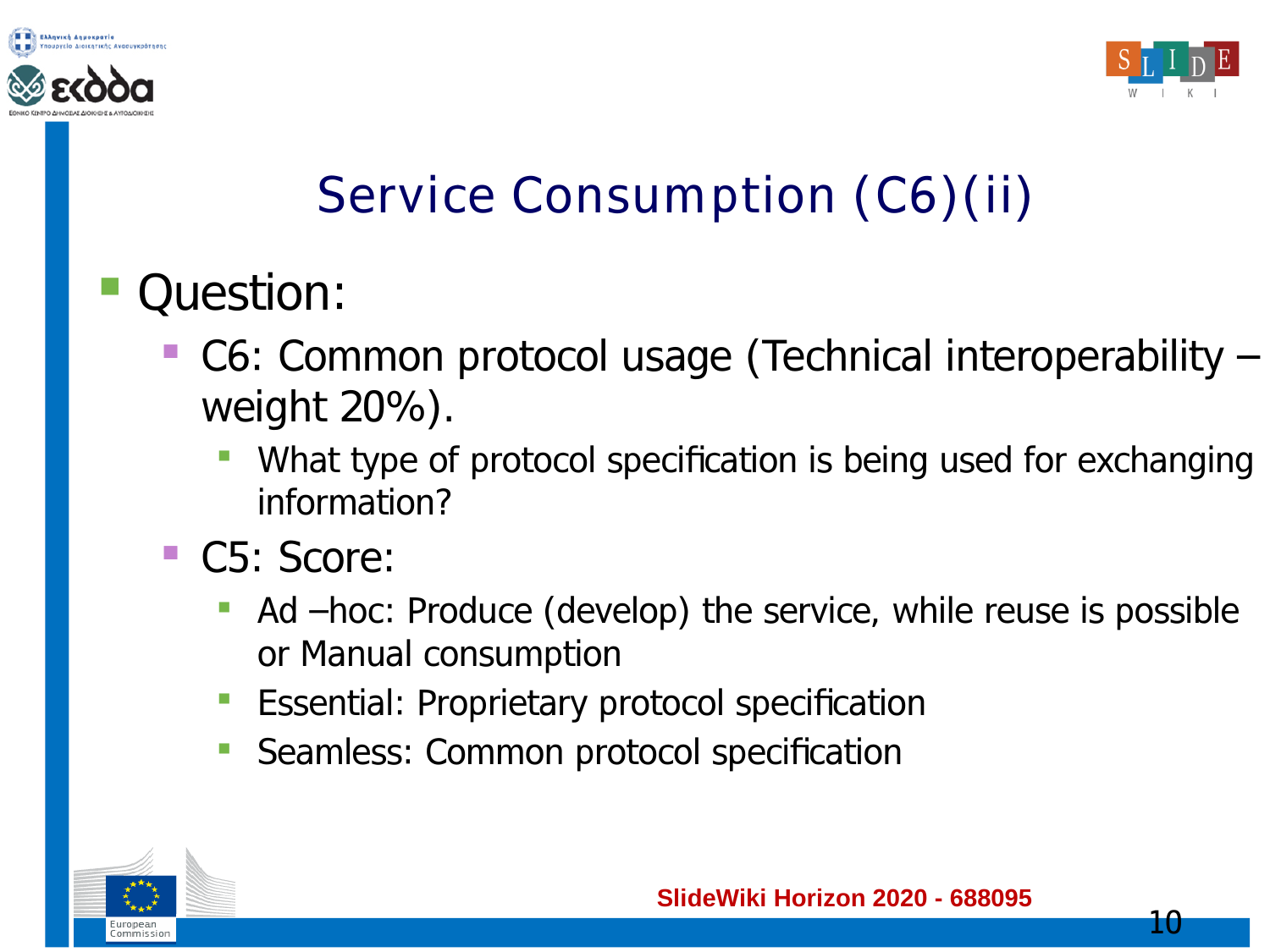

# Service Consumption (C6)(ii)
Question:
C6: Common protocol usage (Technical interoperability – weight 20%).
What type of protocol specification is being used for exchanging information?
C5: Score:
Ad –hoc: Produce (develop) the service, while reuse is possible or Manual consumption
Essential: Proprietary protocol specification
Seamless: Common protocol specification
10